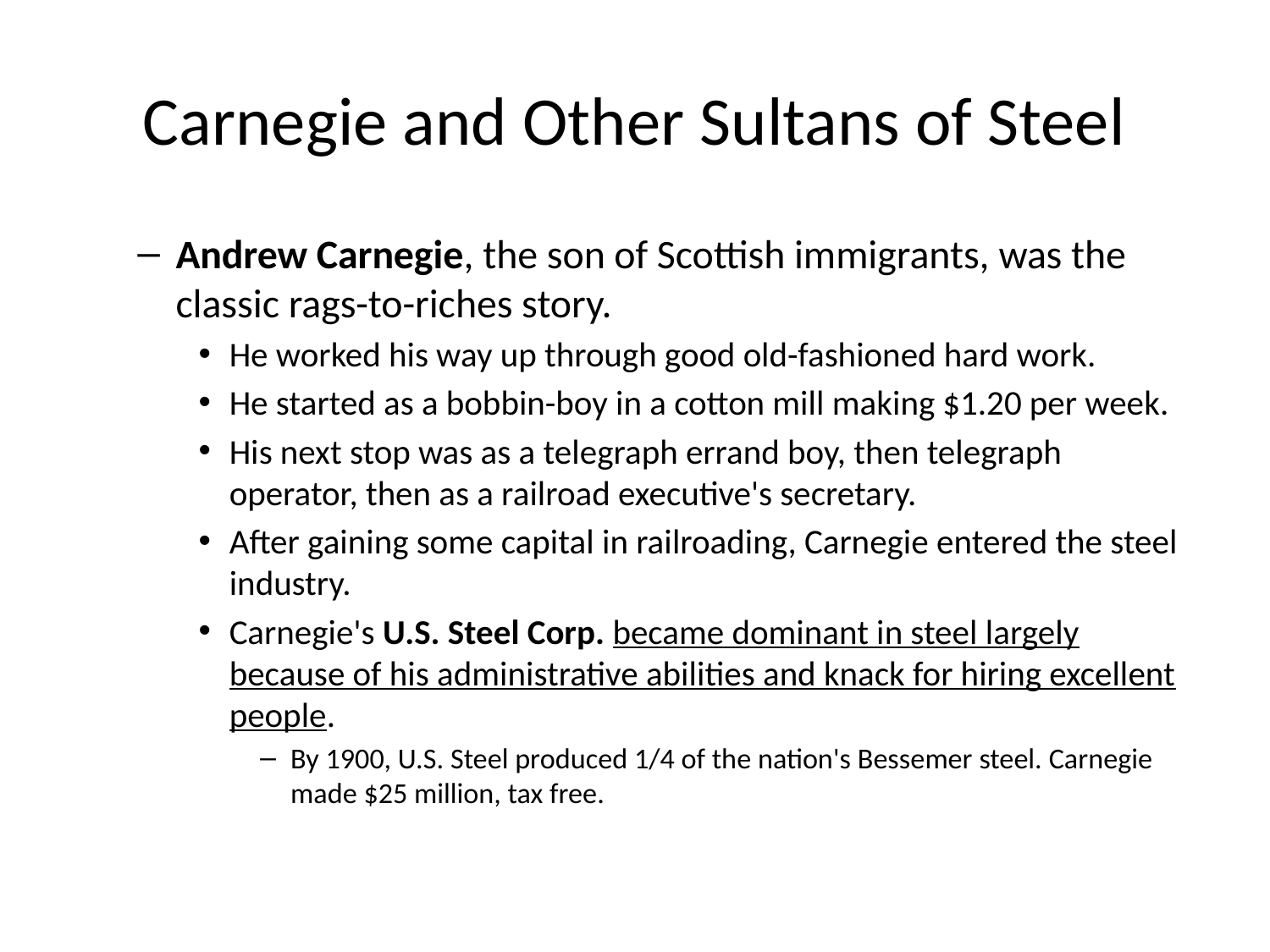

# Carnegie and Other Sultans of Steel
Andrew Carnegie, the son of Scottish immigrants, was the classic rags-to-riches story.
He worked his way up through good old-fashioned hard work.
He started as a bobbin-boy in a cotton mill making $1.20 per week.
His next stop was as a telegraph errand boy, then telegraph operator, then as a railroad executive's secretary.
After gaining some capital in railroading, Carnegie entered the steel industry.
Carnegie's U.S. Steel Corp. became dominant in steel largely because of his administrative abilities and knack for hiring excellent people.
By 1900, U.S. Steel produced 1/4 of the nation's Bessemer steel. Carnegie made $25 million, tax free.